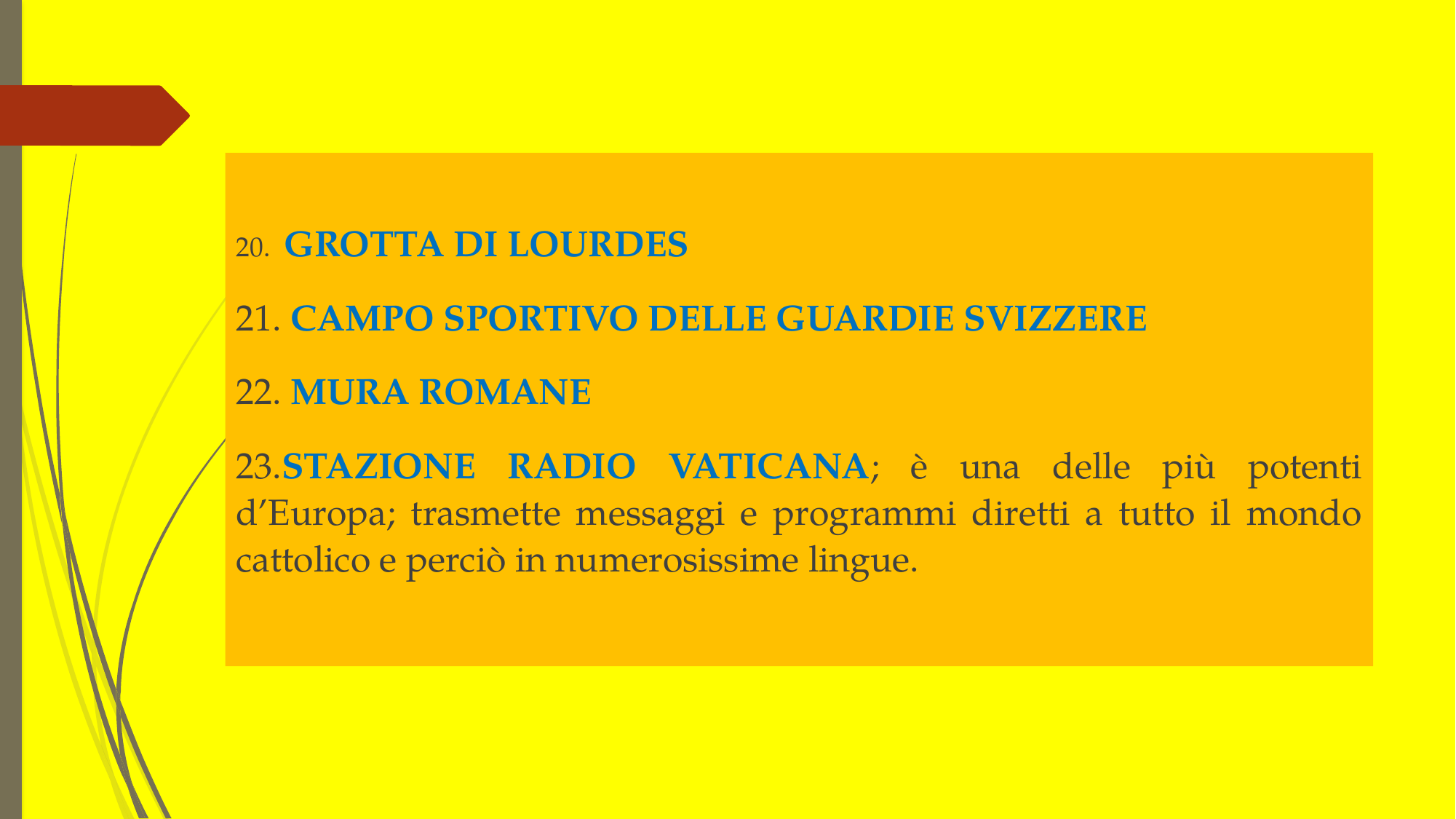

20.  GROTTA DI LOURDES
21. CAMPO SPORTIVO DELLE GUARDIE SVIZZERE
22. MURA ROMANE
23.STAZIONE RADIO VATICANA; è una delle più potenti d’Europa; trasmette messaggi e programmi diretti a tutto il mondo cattolico e perciò in numerosissime lingue.